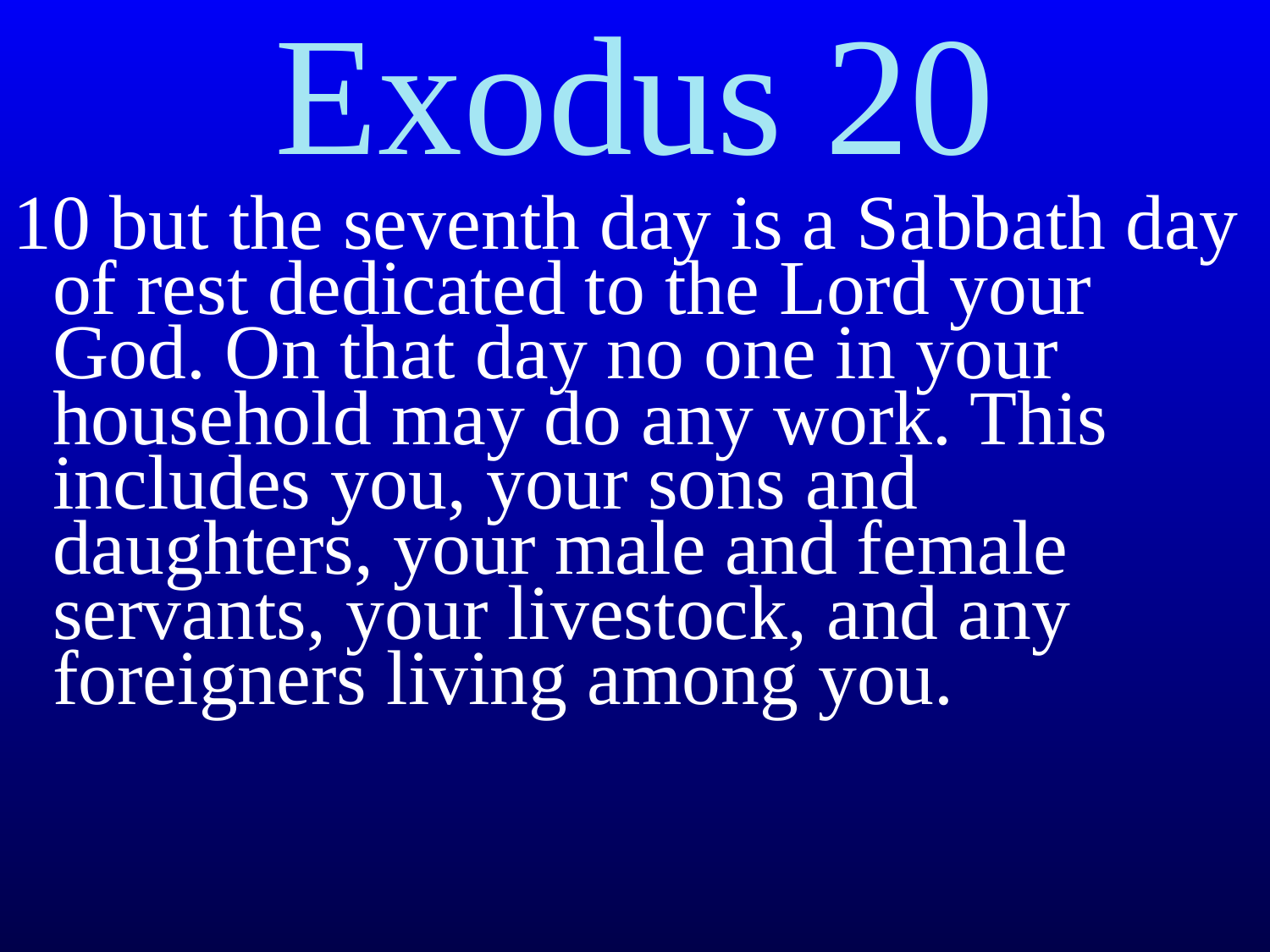

Exodus 20
10 but the seventh day is a Sabbath day of rest dedicated to the Lord your God. On that day no one in your household may do any work. This includes you, your sons and daughters, your male and female servants, your livestock, and any foreigners living among you.